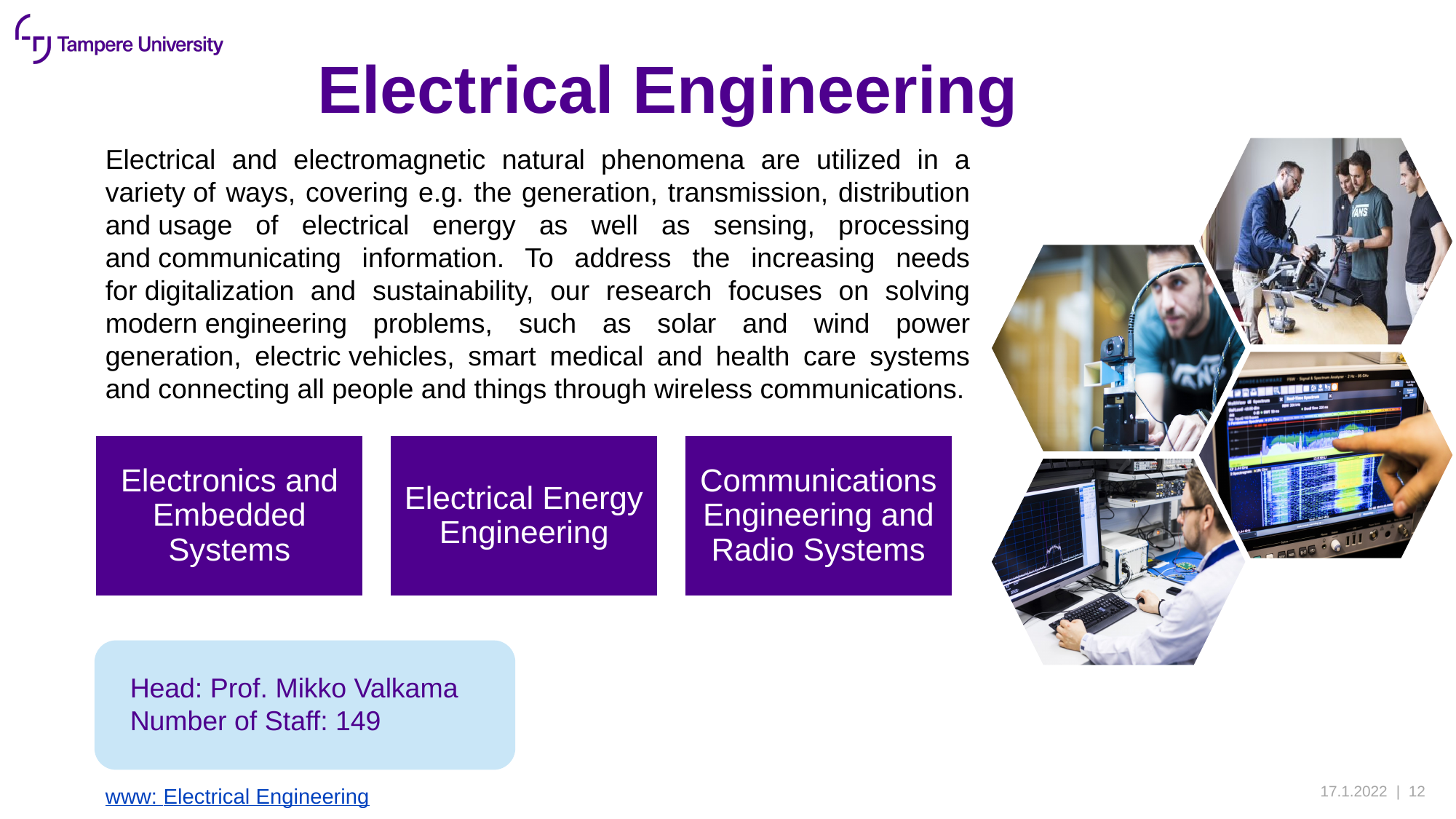

Electrical Engineering
Electrical and electromagnetic natural phenomena are utilized in a variety of ways, covering e.g. the generation, transmission, distribution and usage of electrical energy as well as sensing, processing and communicating information. To address the increasing needs for digitalization and sustainability, our research focuses on solving modern engineering problems, such as solar and wind power generation, electric vehicles, smart medical and health care systems and connecting all people and things through wireless communications.

Electronics and Embedded Systems
Electrical Energy Engineering
Communications Engineering and Radio Systems

Head: Prof. Mikko Valkama
Number of Staff: 149
17.1.2022
|  12
www: Electrical Engineering